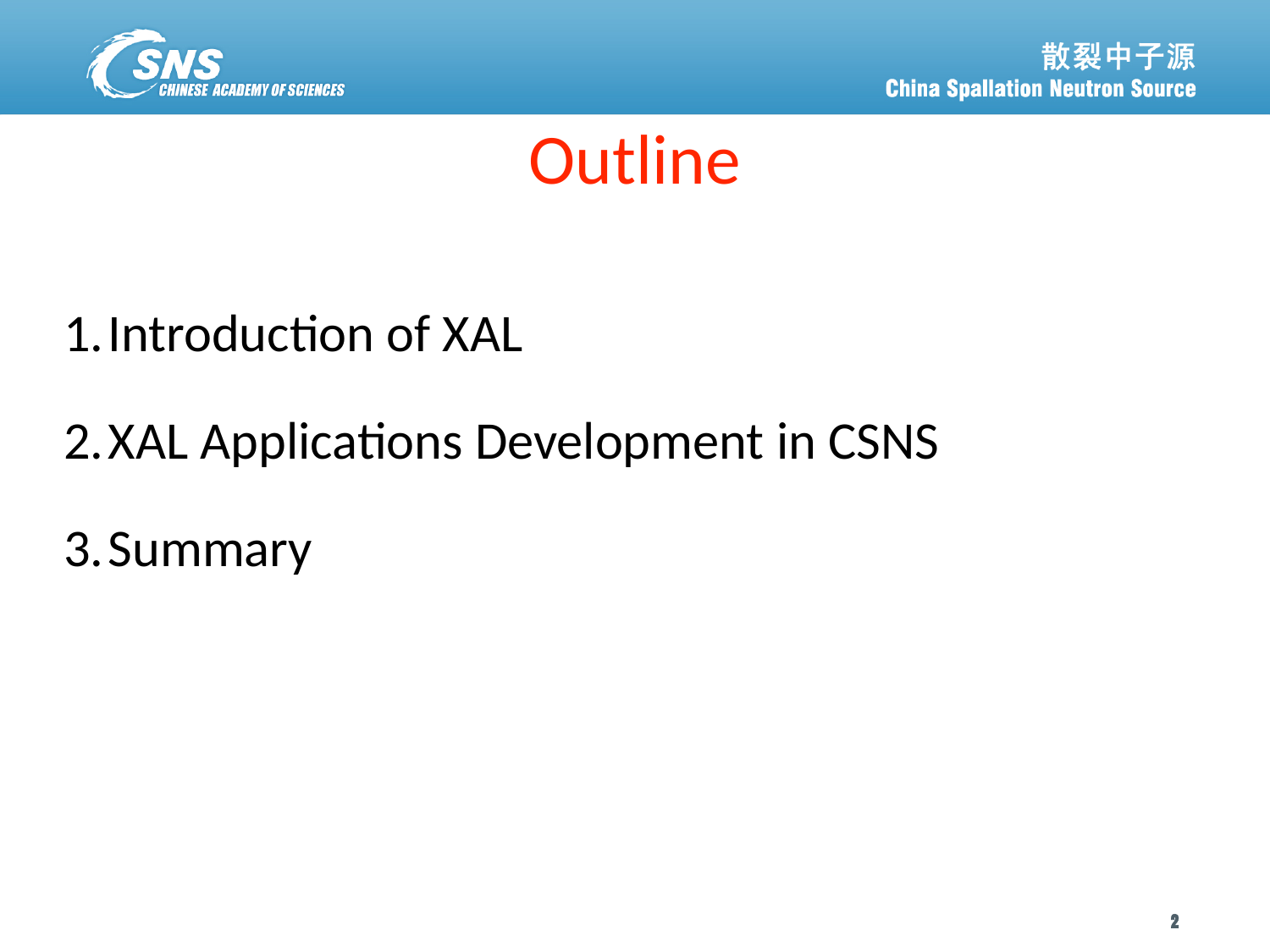

# Outline
Introduction of XAL
XAL Applications Development in CSNS
Summary
2